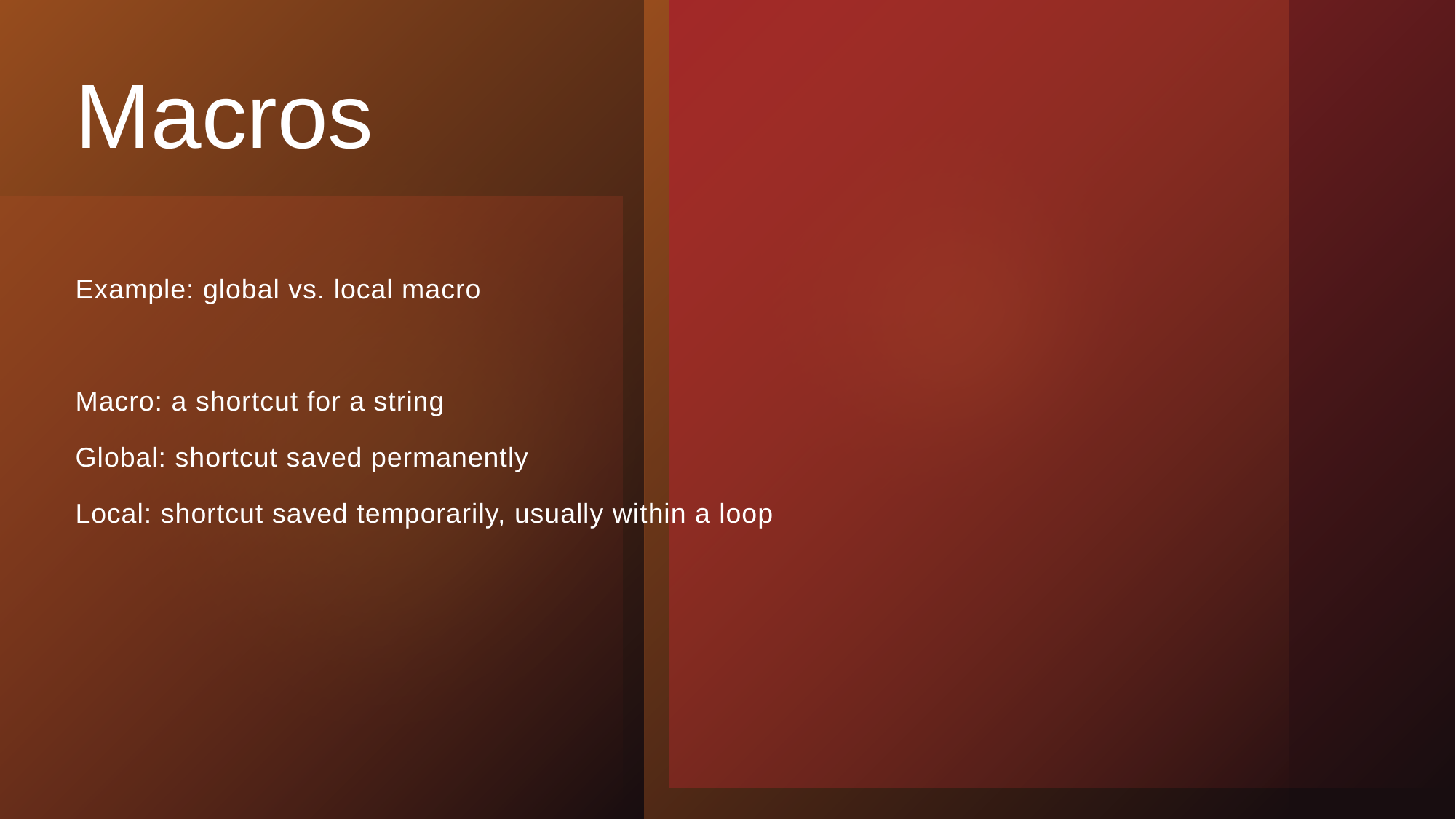

# Macros
Example: global vs. local macro

Macro: a shortcut for a string
Global: shortcut saved permanently
Local: shortcut saved temporarily, usually within a loop